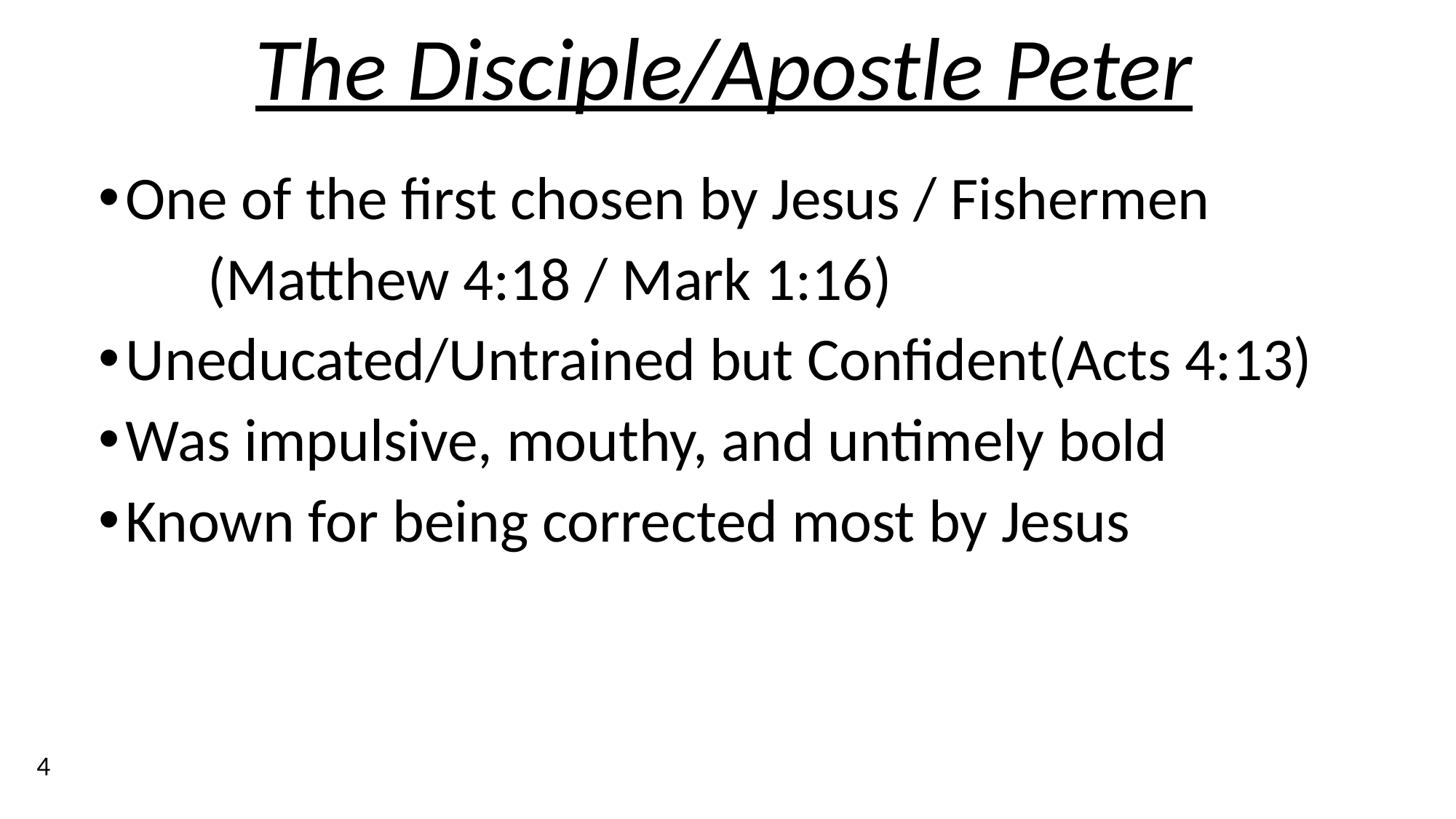

# The Disciple/Apostle Peter
One of the first chosen by Jesus / Fishermen
        (Matthew 4:18 / Mark 1:16)
Uneducated/Untrained but Confident(Acts 4:13)
Was impulsive, mouthy, and untimely bold
Known for being corrected most by Jesus

4